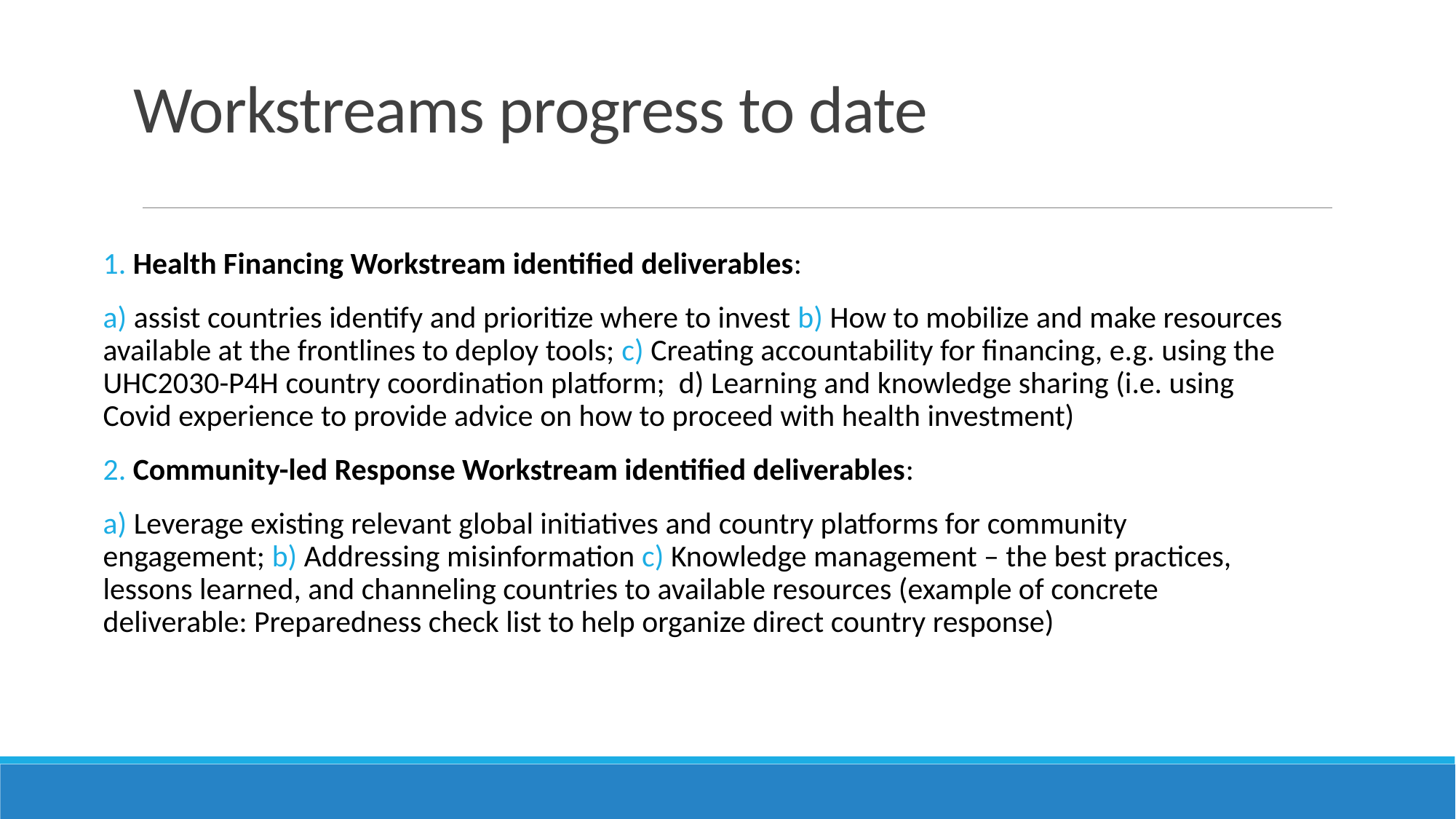

# Workstreams progress to date
1. Health Financing Workstream identified deliverables:
a) assist countries identify and prioritize where to invest b) How to mobilize and make resources available at the frontlines to deploy tools; c) Creating accountability for financing, e.g. using the UHC2030-P4H country coordination platform;  d) Learning and knowledge sharing (i.e. using Covid experience to provide advice on how to proceed with health investment)
2. Community-led Response Workstream identified deliverables:
a) Leverage existing relevant global initiatives and country platforms for community engagement; b) Addressing misinformation c) Knowledge management – the best practices, lessons learned, and channeling countries to available resources (example of concrete deliverable: Preparedness check list to help organize direct country response)